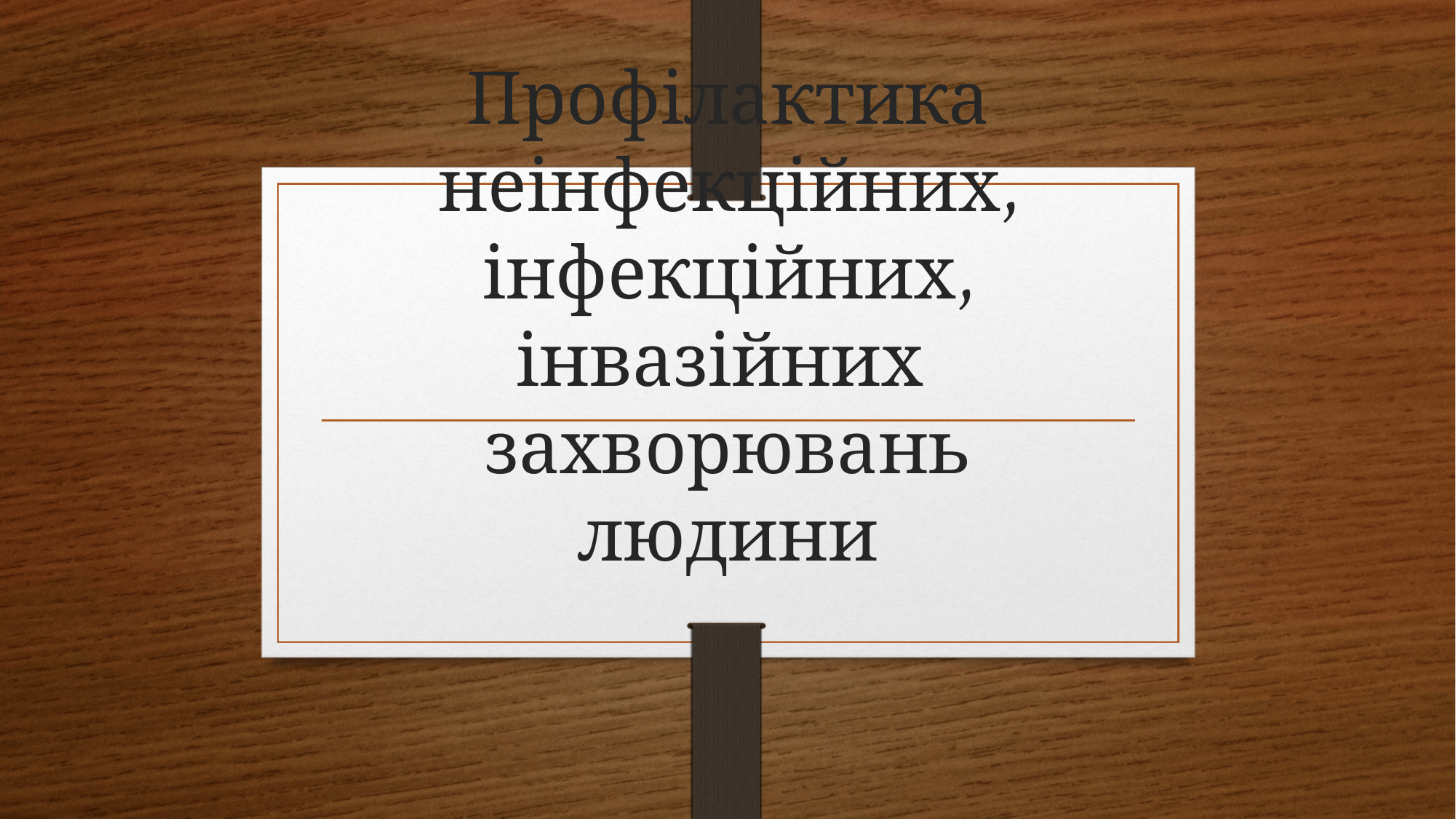

# Профілактика неінфекційних, інфекційних, інвазійних  захворювань людини